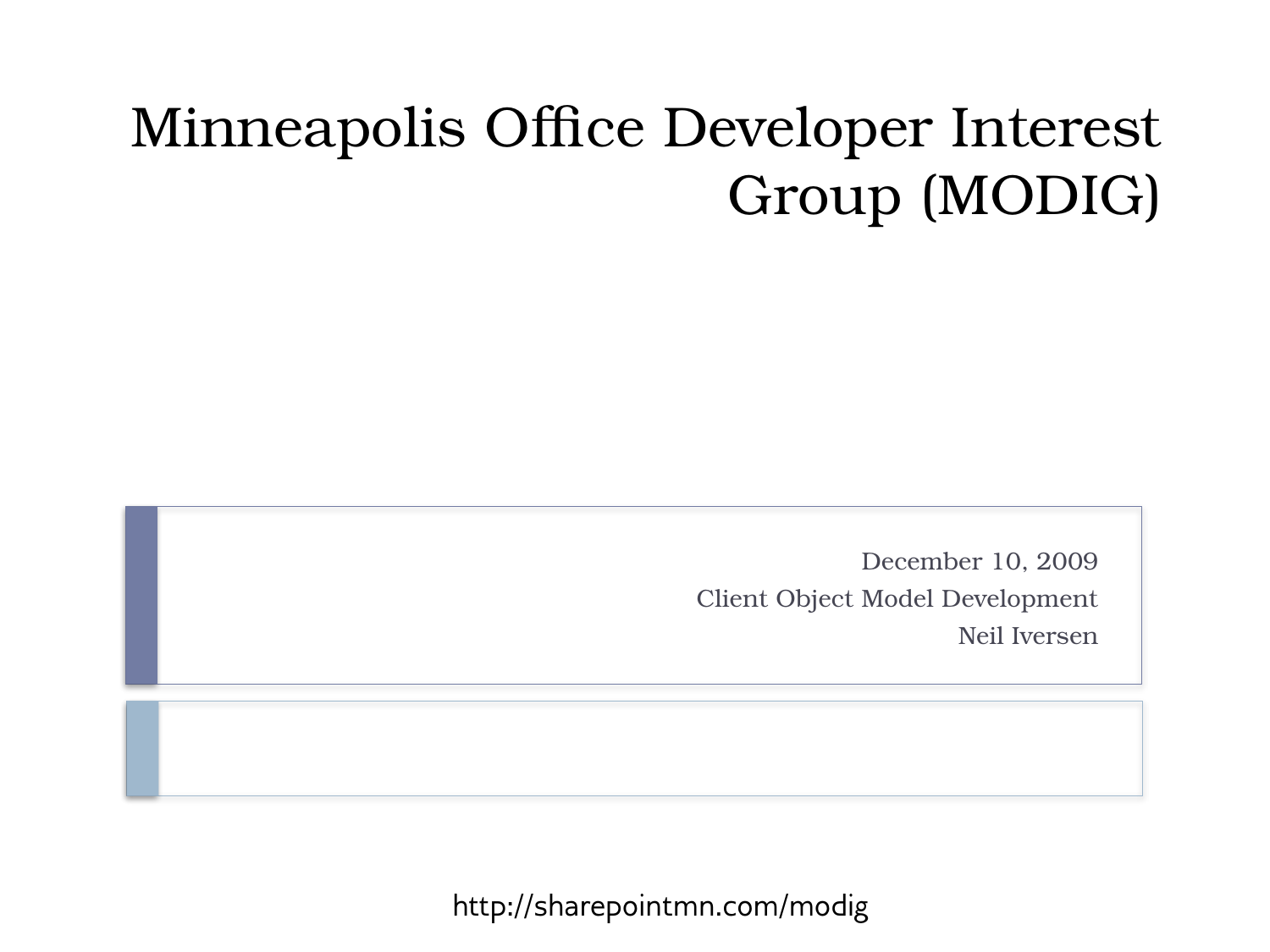

# Minneapolis Office Developer Interest Group (MODIG)
December 10, 2009
Client Object Model Development
Neil Iversen
http://sharepointmn.com/modig